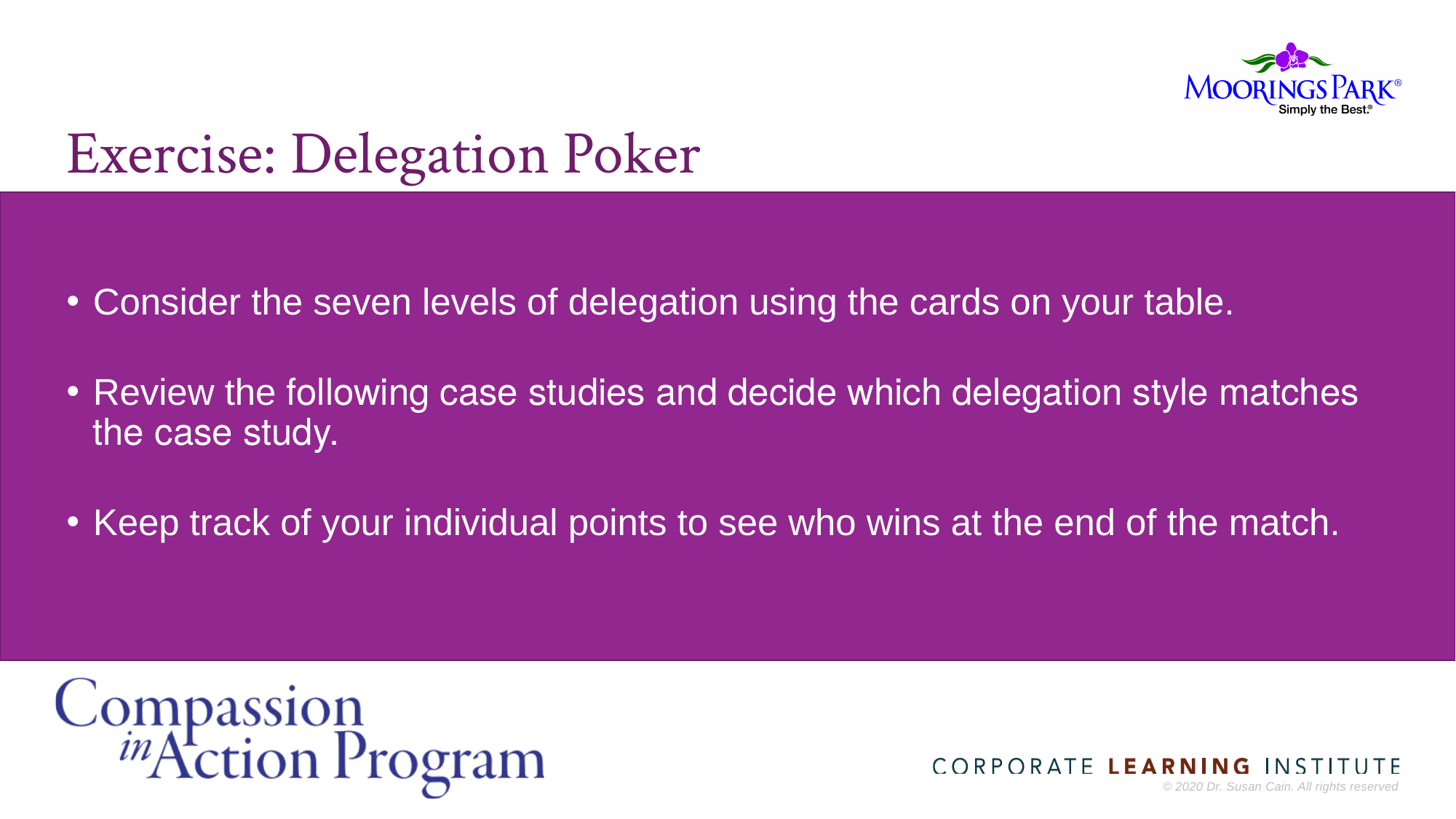

# Exercise: Delegation Poker

Consider the seven levels of delegation using the cards on your table.
Review the following case studies and decide which delegation style matches the case study.
Keep track of your individual points to see who wins at the end of the match.